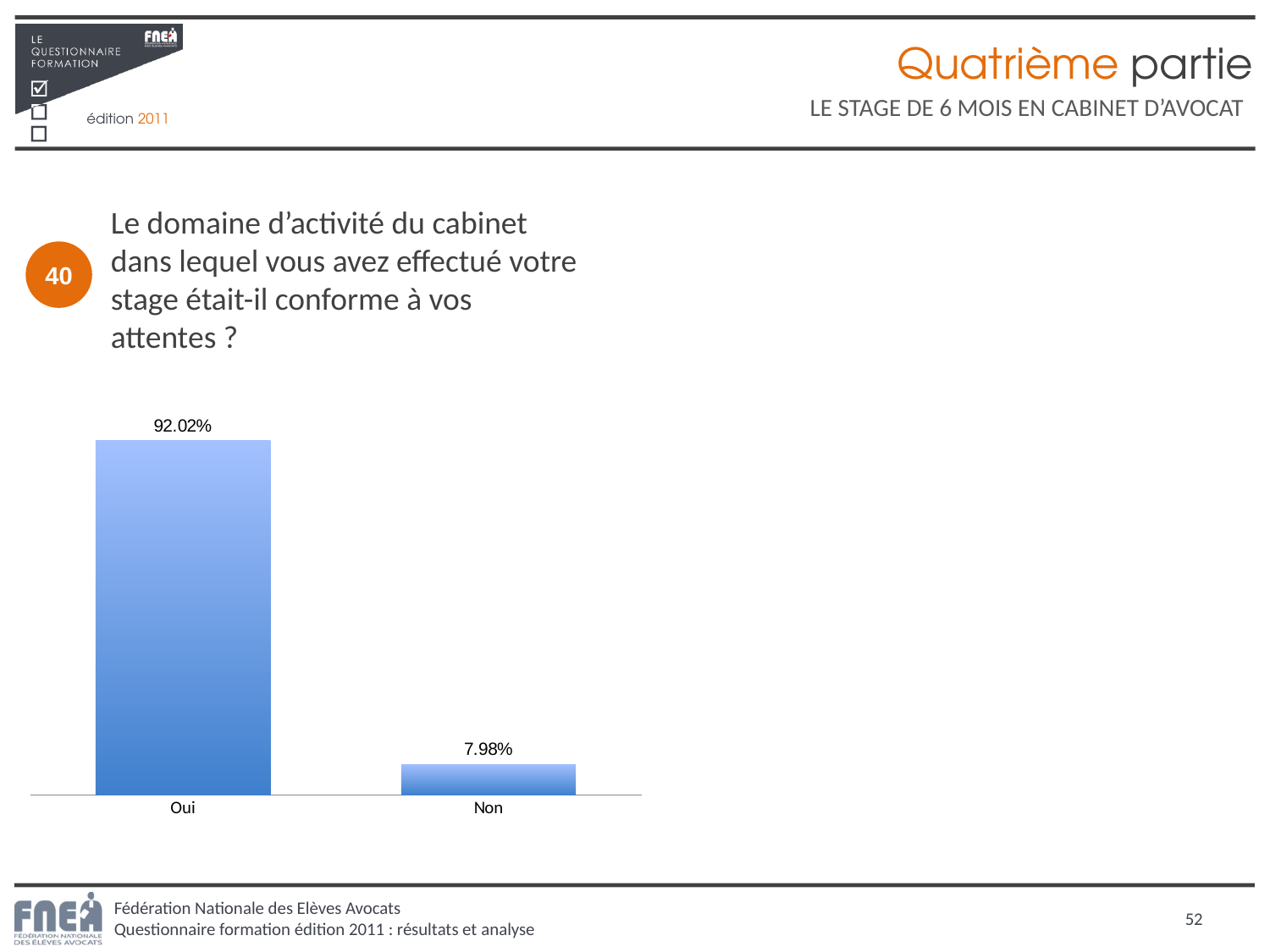

Quatrième partie
LE STAGE DE 6 MOIS EN CABINET D’AVOCAT
Le domaine d’activité du cabinet dans lequel vous avez effectué votre stage était-il conforme à vos attentes ?
40

### Chart

| Category | Colonne1 |
|---|---|
| Oui | 0.9201970443349761 |
| Non | 0.0798029556650246 |